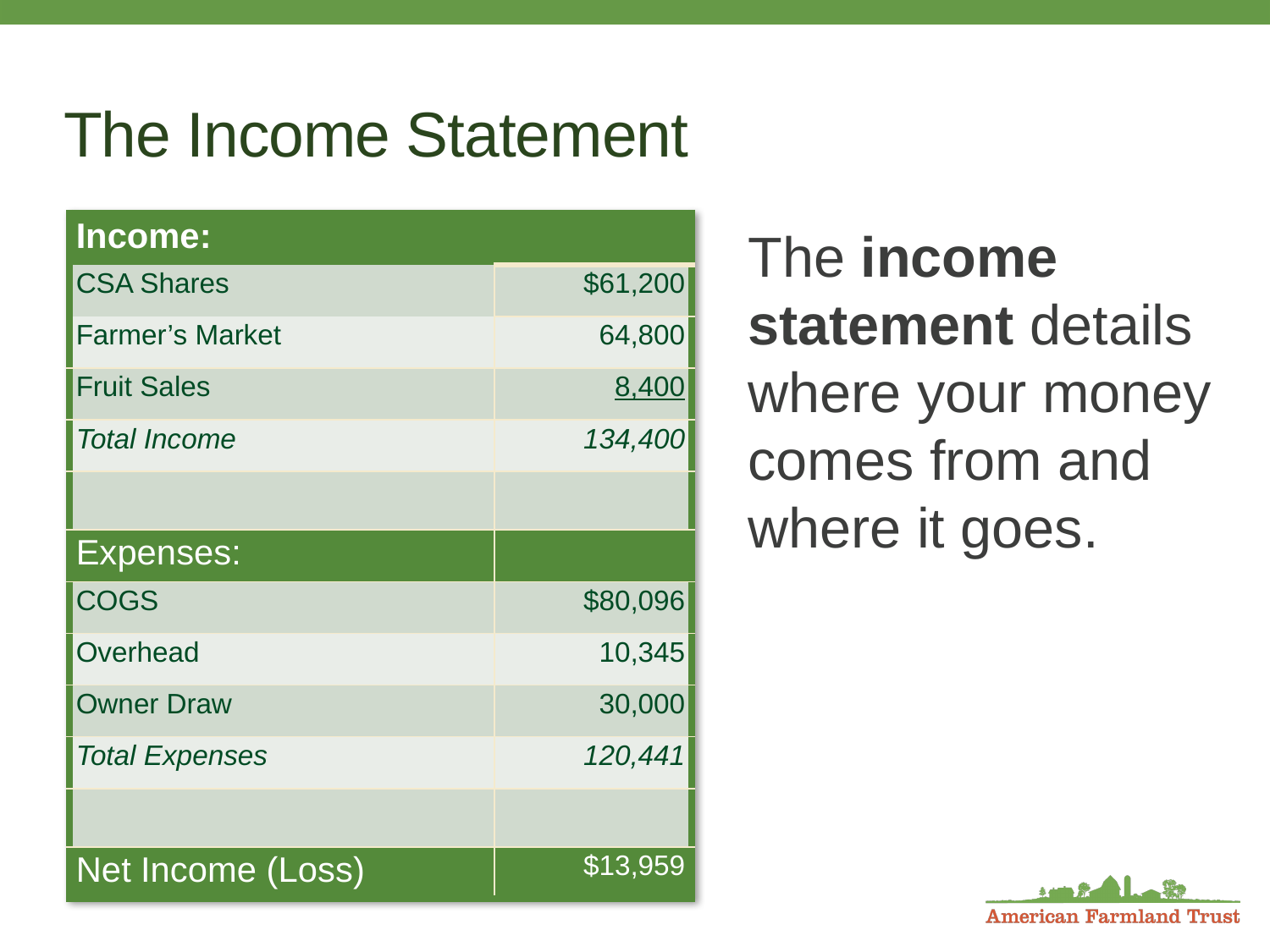

# The Income Statement
| Income: |  |
| --- | --- |
| CSA Shares | $61,200 |
| Farmer’s Market | 64,800 |
| Fruit Sales | 8,400 |
| Total Income | 134,400 |
|  |  |
| Expenses: |  |
| COGS | $80,096 |
| Overhead | 10,345 |
| Owner Draw | 30,000 |
| Total Expenses | 120,441 |
|  |  |
| Net Income (Loss) | $13,959 |
The income statement details where your money comes from and where it goes.